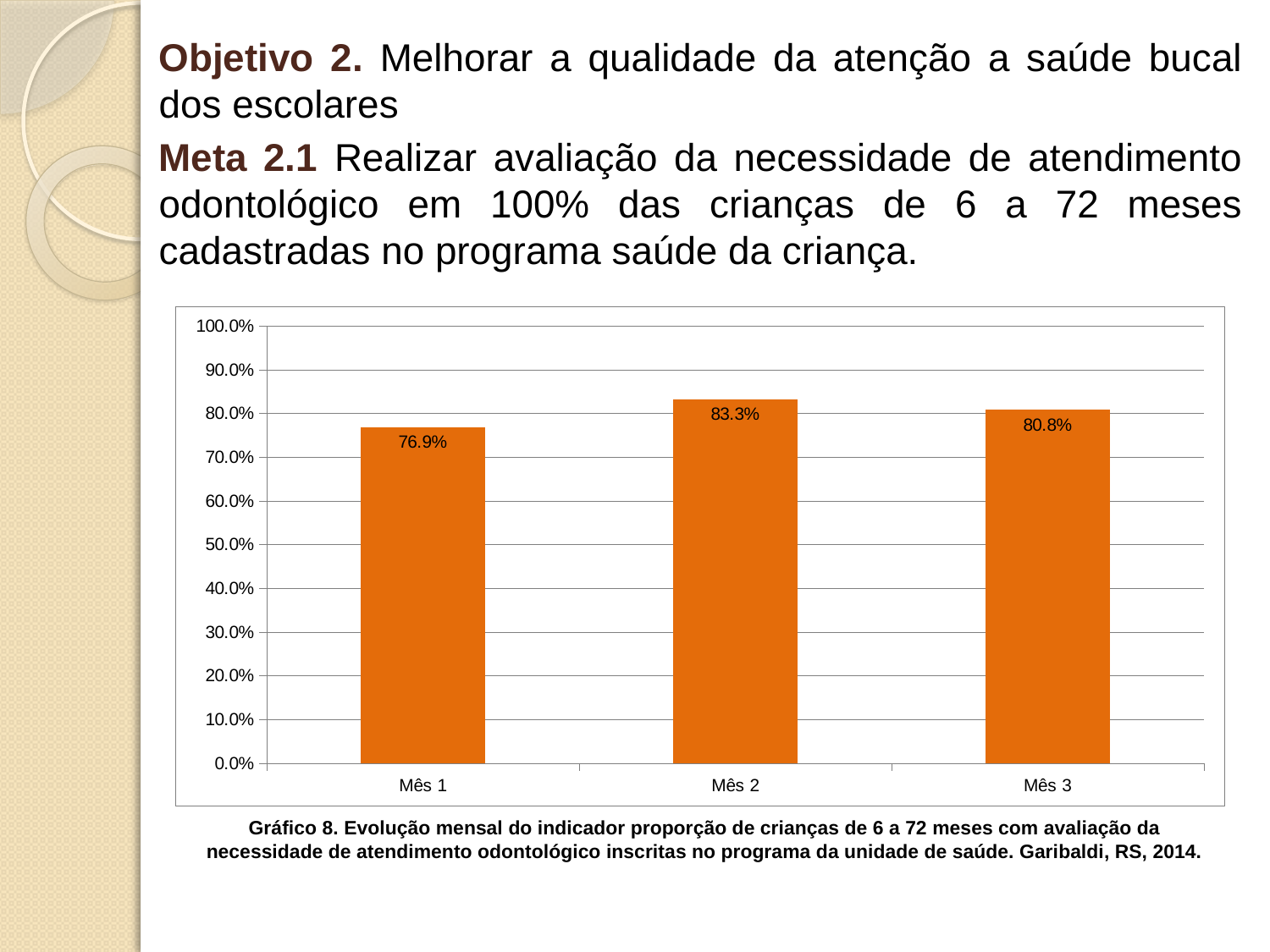

Objetivo 2. Melhorar a qualidade da atenção a saúde bucal dos escolares
Meta 2.1 Realizar avaliação da necessidade de atendimento odontológico em 100% das crianças de 6 a 72 meses cadastradas no programa saúde da criança.

### Chart

| Category | Proporção de crianças de 6 a 72 meses com necessidade de tratamento odontológico. |
|---|---|
| Mês 1 | 0.7692307692307693 |
| Mês 2 | 0.8333333333333337 |
| Mês 3 | 0.8082191780821918 |
Gráfico 8. Evolução mensal do indicador proporção de crianças de 6 a 72 meses com avaliação da necessidade de atendimento odontológico inscritas no programa da unidade de saúde. Garibaldi, RS, 2014.